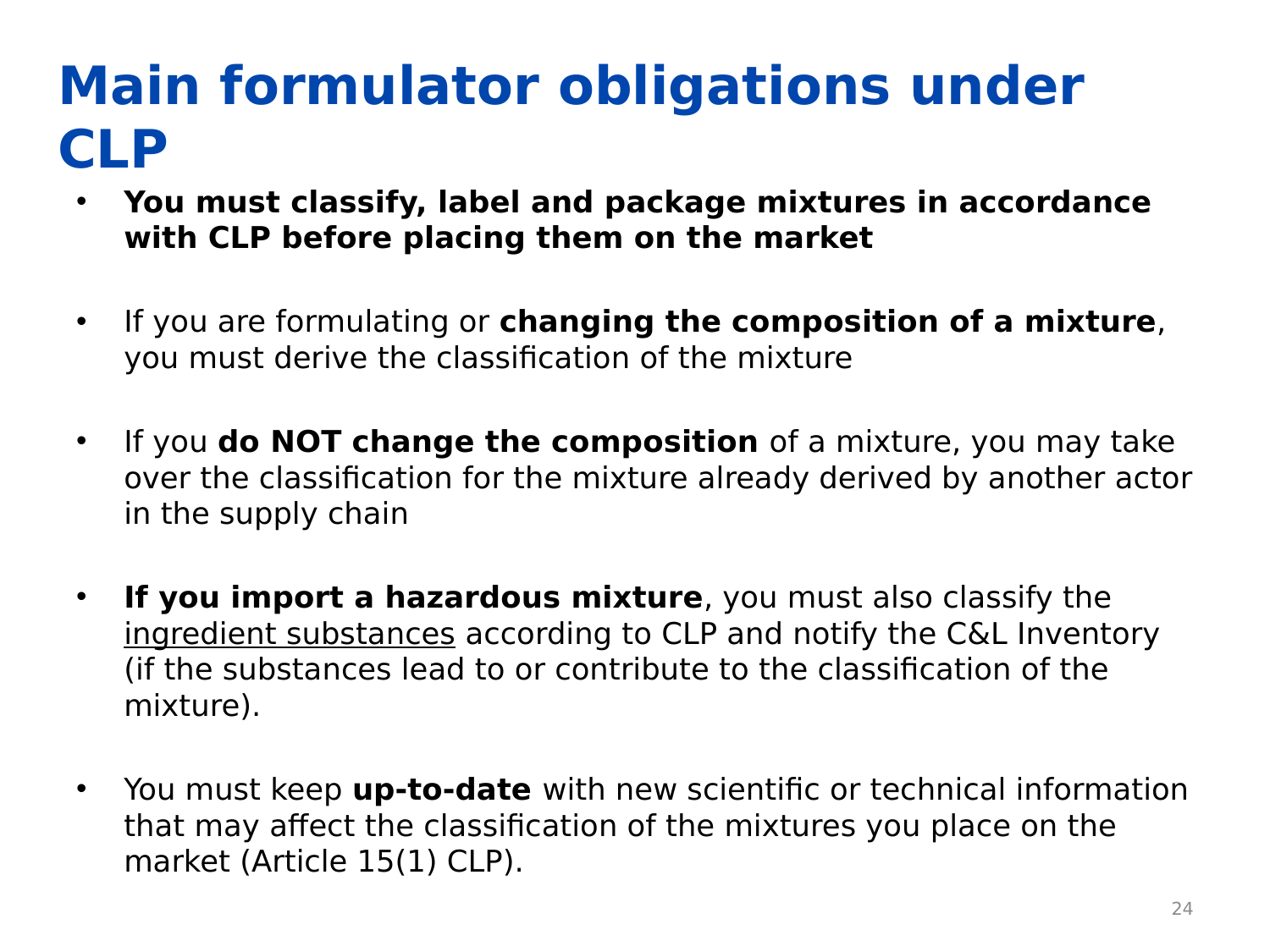

# Main formulator obligations under CLP
You must classify, label and package mixtures in accordance with CLP before placing them on the market

If you are formulating or changing the composition of a mixture, you must derive the classification of the mixture

If you do NOT change the composition of a mixture, you may take over the classification for the mixture already derived by another actor in the supply chain

If you import a hazardous mixture, you must also classify the ingredient substances according to CLP and notify the C&L Inventory (if the substances lead to or contribute to the classification of the mixture).

You must keep up-to-date with new scientific or technical information that may affect the classification of the mixtures you place on the market (Article 15(1) CLP).
24